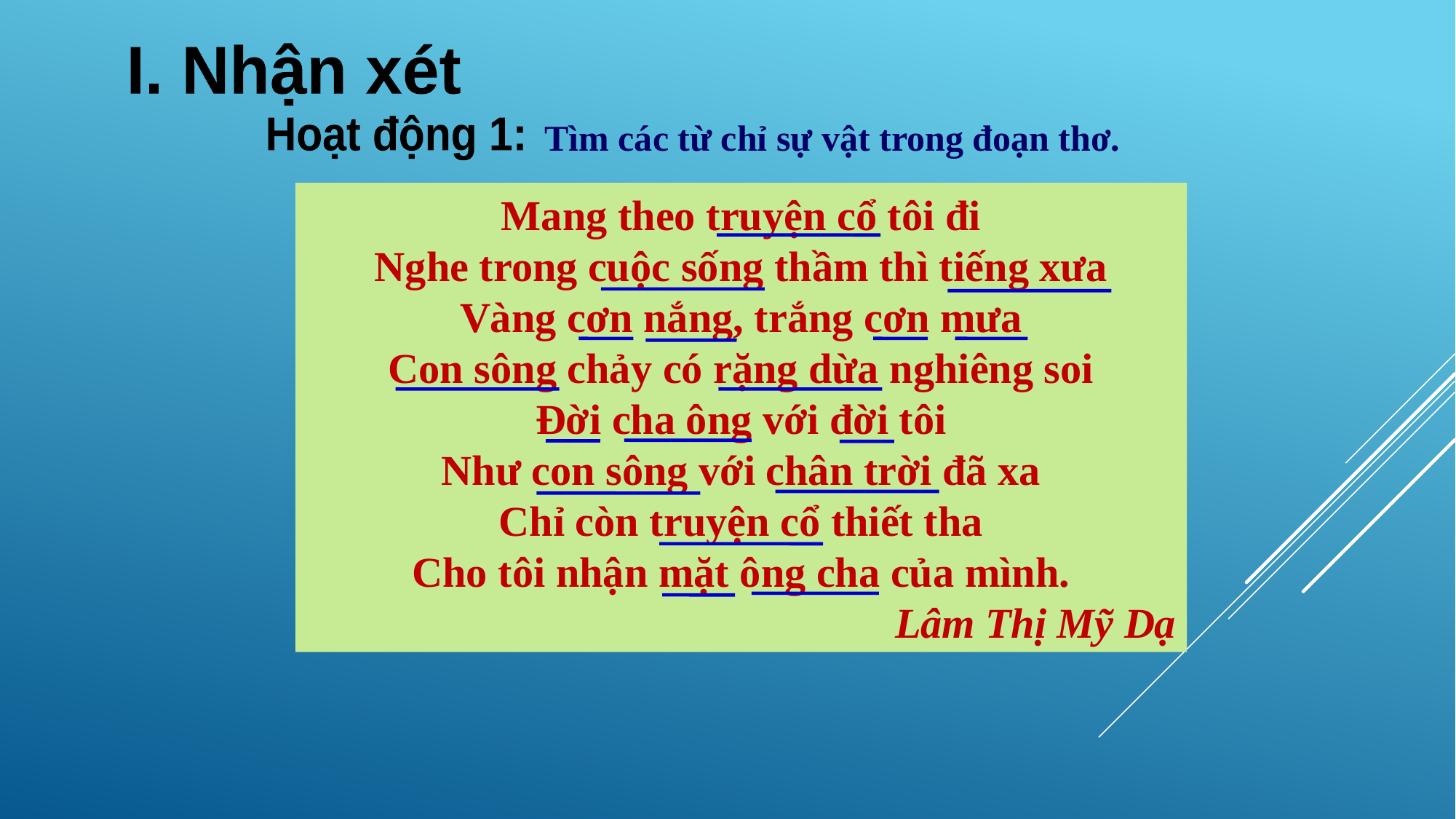

I. Nhận xét
Tìm các từ chỉ sự vật trong đoạn thơ.
Hoạt động 1:
Mang theo truyện cổ tôi đi
Nghe trong cuộc sống thầm thì tiếng xưa
Vàng cơn nắng, trắng cơn mưa
Con sông chảy có rặng dừa nghiêng soi
Đời cha ông với đời tôi
Như con sông với chân trời đã xa
Chỉ còn truyện cổ thiết tha
Cho tôi nhận mặt ông cha của mình.
Lâm Thị Mỹ Dạ